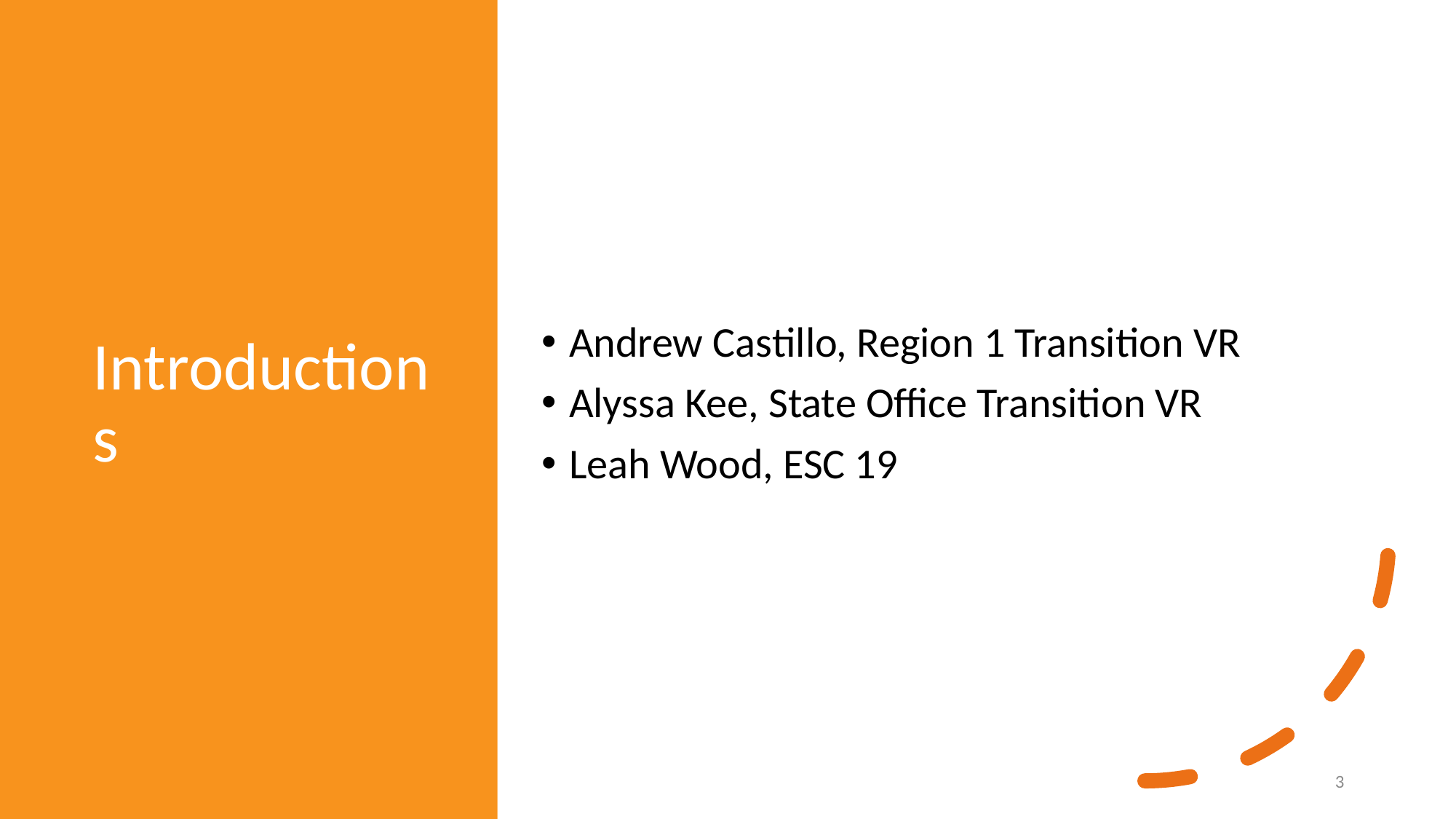

# Introductions
Andrew Castillo, Region 1 Transition VR
Alyssa Kee, State Office Transition VR
Leah Wood, ESC 19

3